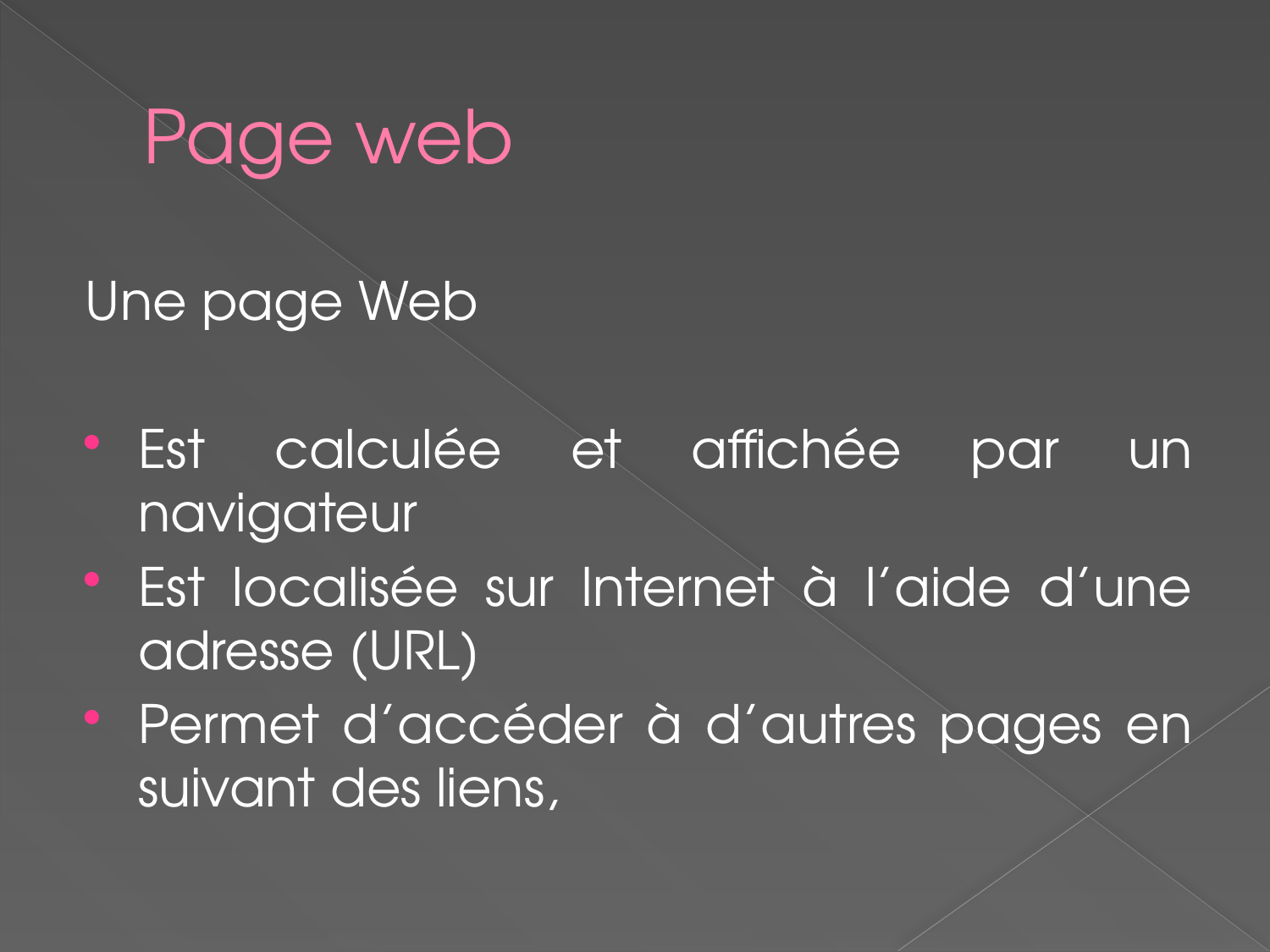

# Page web
Une page Web

Est calculée et affichée par un navigateur
Est localisée sur Internet à l’aide d’une adresse (URL)
Permet d’accéder à d’autres pages en suivant des liens,